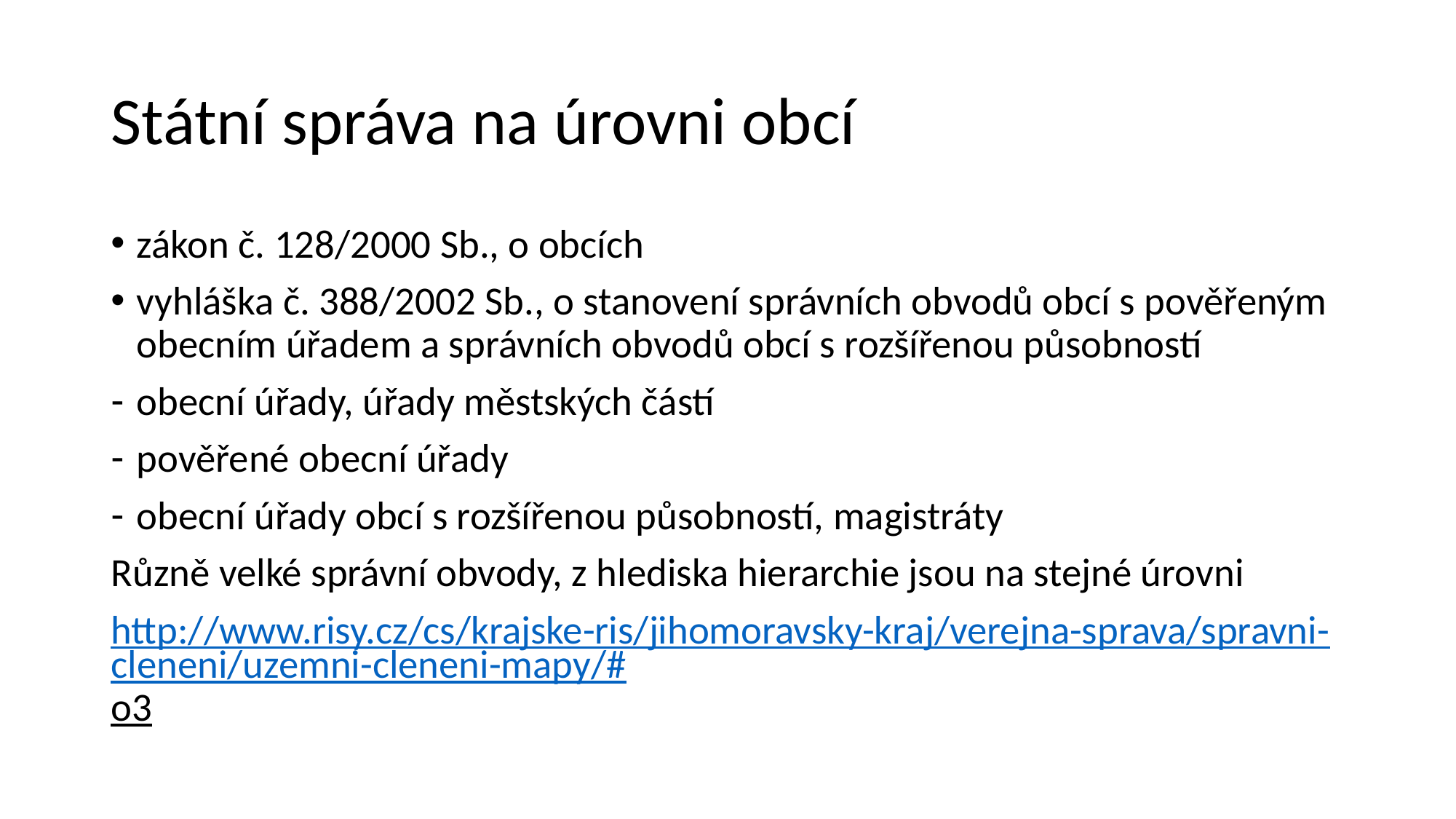

# Státní správa na úrovni obcí
zákon č. 128/2000 Sb., o obcích
vyhláška č. 388/2002 Sb., o stanovení správních obvodů obcí s pověřeným obecním úřadem a správních obvodů obcí s rozšířenou působností
obecní úřady, úřady městských částí
pověřené obecní úřady
obecní úřady obcí s rozšířenou působností, magistráty
Různě velké správní obvody, z hlediska hierarchie jsou na stejné úrovni
http://www.risy.cz/cs/krajske-ris/jihomoravsky-kraj/verejna-sprava/spravni-cleneni/uzemni-cleneni-mapy/#o3